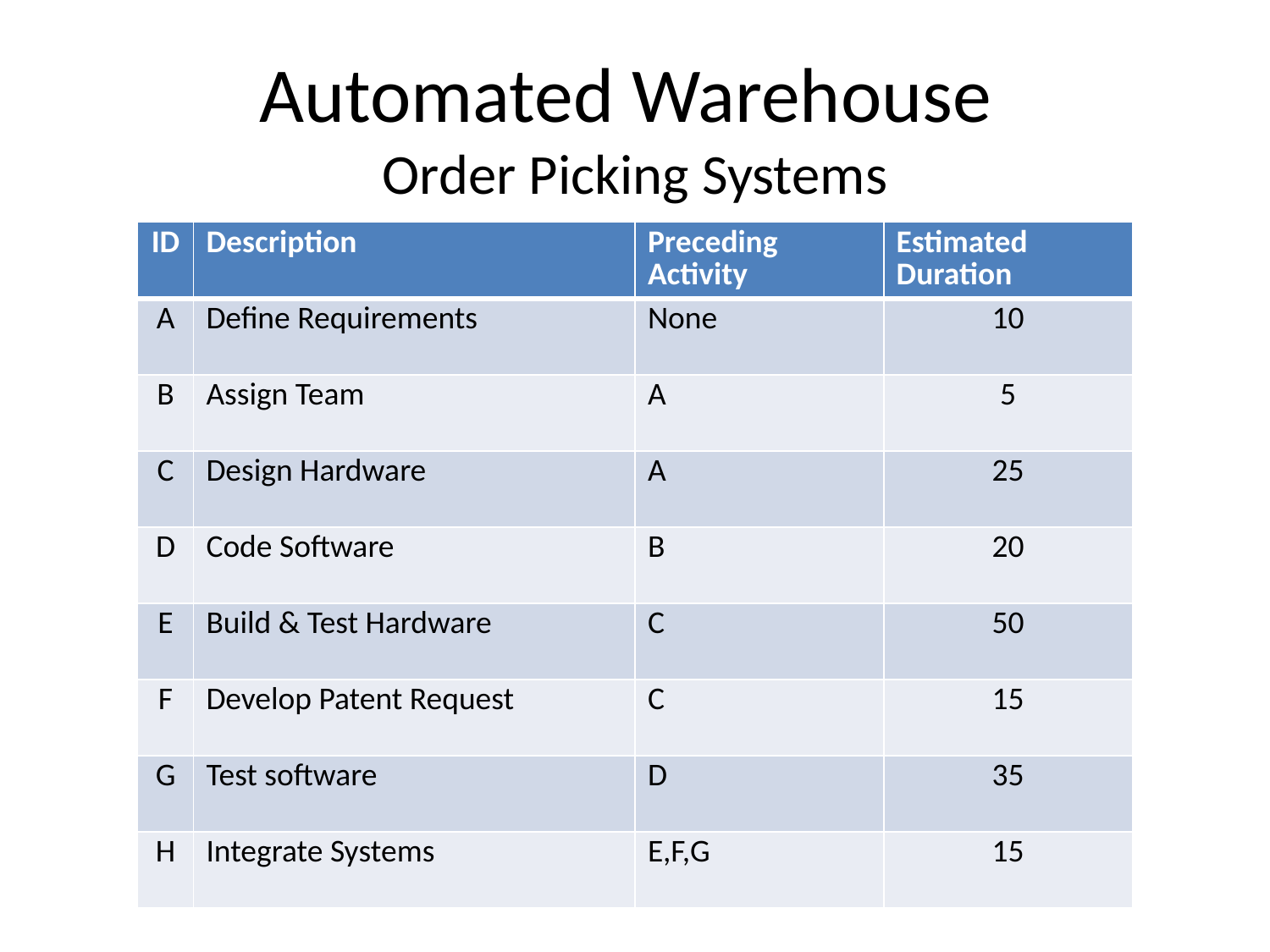

Automated Warehouse
Order Picking Systems
| ID | Description | Preceding Activity | Estimated Duration |
| --- | --- | --- | --- |
| A | Define Requirements | None | 10 |
| B | Assign Team | A | 5 |
| C | Design Hardware | A | 25 |
| D | Code Software | B | 20 |
| E | Build & Test Hardware | C | 50 |
| F | Develop Patent Request | C | 15 |
| G | Test software | D | 35 |
| H | Integrate Systems | E,F,G | 15 |